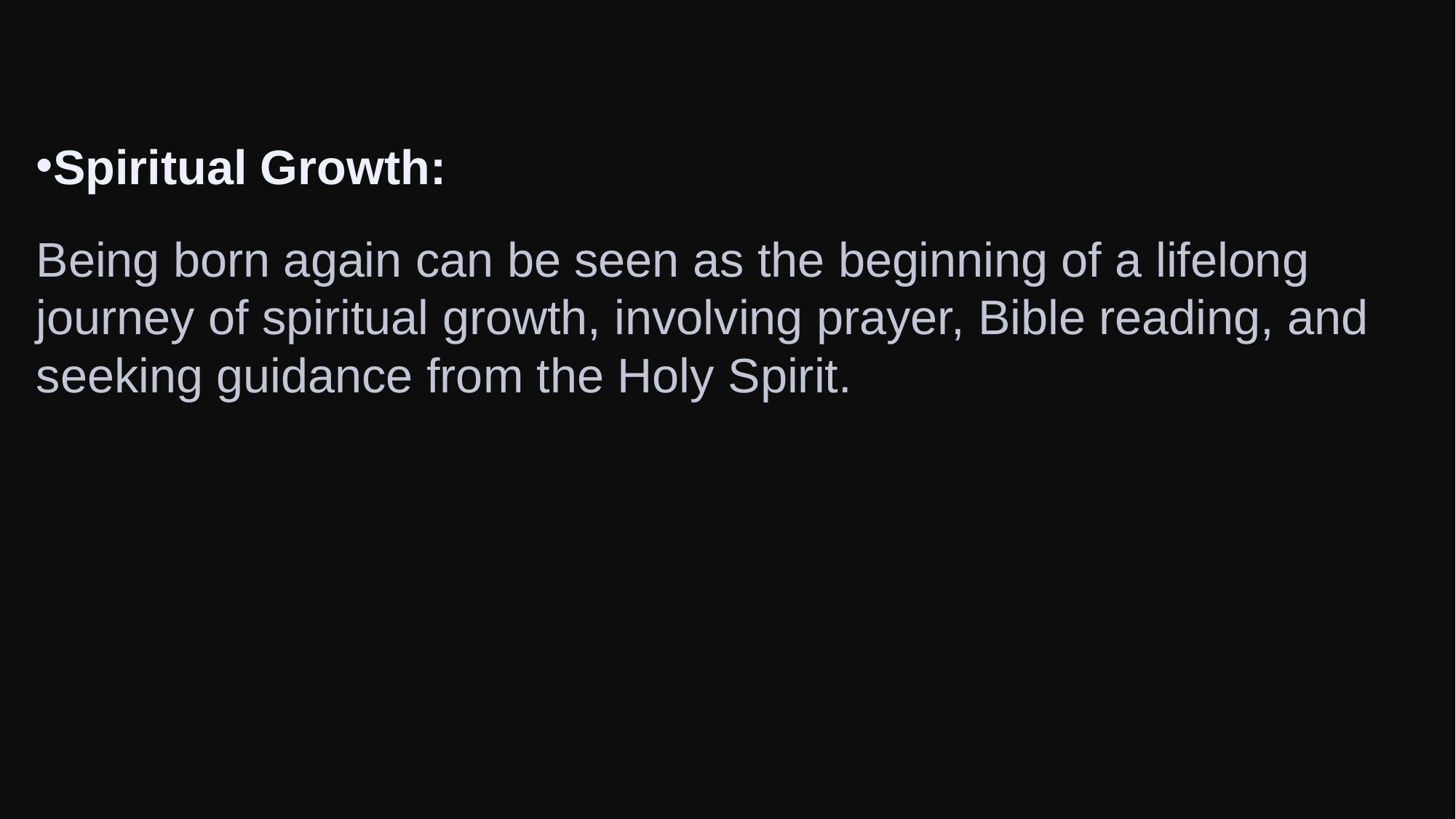

Spiritual Growth:
Being born again can be seen as the beginning of a lifelong journey of spiritual growth, involving prayer, Bible reading, and seeking guidance from the Holy Spirit.